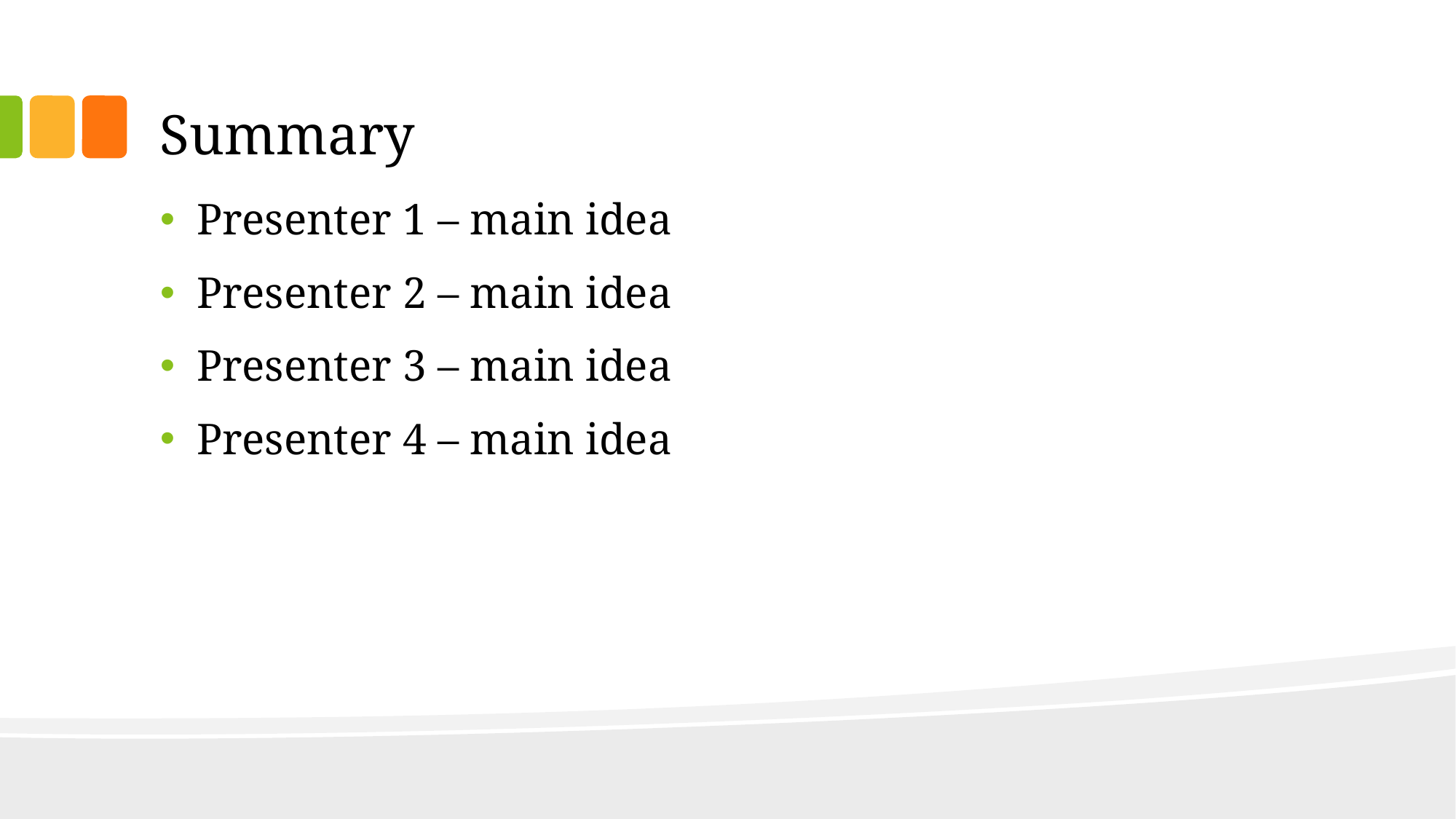

# Summary
Presenter 1 – main idea
Presenter 2 – main idea
Presenter 3 – main idea
Presenter 4 – main idea